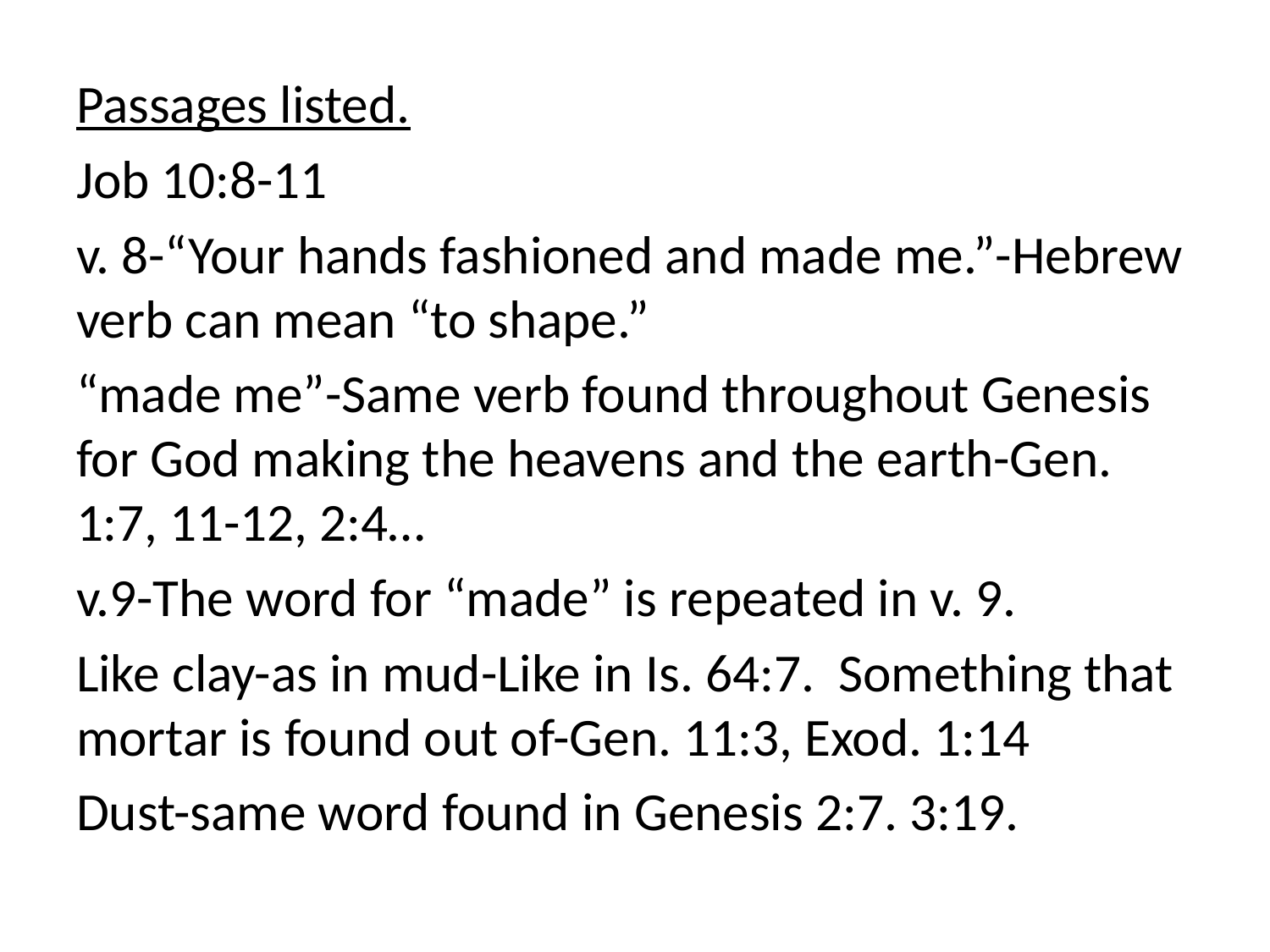

Passages listed.
Job 10:8-11
v. 8-“Your hands fashioned and made me.”-Hebrew verb can mean “to shape.”
“made me”-Same verb found throughout Genesis for God making the heavens and the earth-Gen. 1:7, 11-12, 2:4…
v.9-The word for “made” is repeated in v. 9.
Like clay-as in mud-Like in Is. 64:7.  Something that mortar is found out of-Gen. 11:3, Exod. 1:14
Dust-same word found in Genesis 2:7. 3:19.